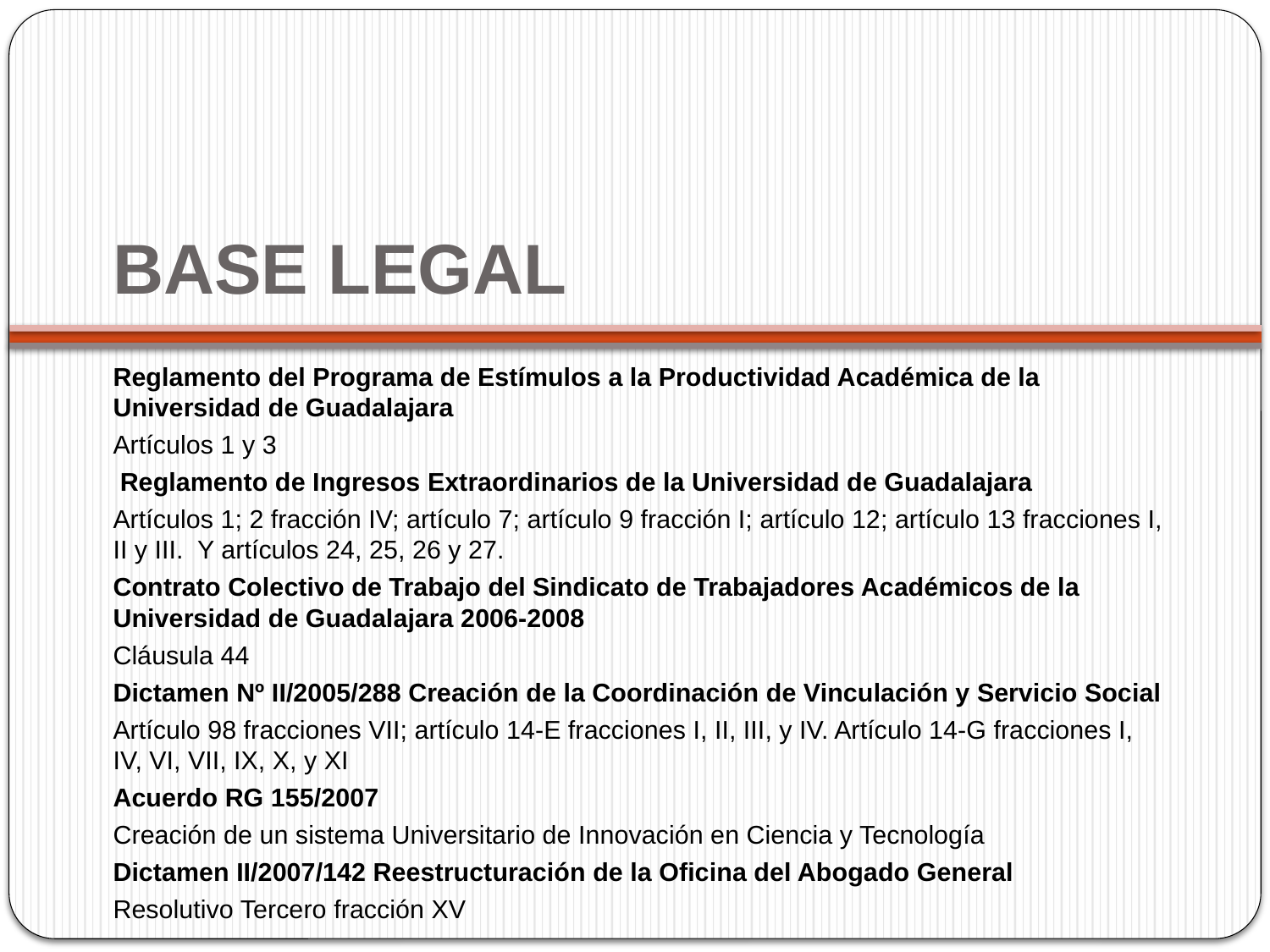

# BASE LEGAL
Reglamento del Programa de Estímulos a la Productividad Académica de la Universidad de Guadalajara
Artículos 1 y 3
 Reglamento de Ingresos Extraordinarios de la Universidad de Guadalajara
Artículos 1; 2 fracción IV; artículo 7; artículo 9 fracción I; artículo 12; artículo 13 fracciones I, II y III.  Y artículos 24, 25, 26 y 27.
Contrato Colectivo de Trabajo del Sindicato de Trabajadores Académicos de la Universidad de Guadalajara 2006-2008
Cláusula 44
Dictamen Nº II/2005/288 Creación de la Coordinación de Vinculación y Servicio Social
Artículo 98 fracciones VII; artículo 14-E fracciones I, II, III, y IV. Artículo 14-G fracciones I, IV, VI, VII, IX, X, y XI
Acuerdo RG 155/2007
Creación de un sistema Universitario de Innovación en Ciencia y Tecnología
Dictamen II/2007/142 Reestructuración de la Oficina del Abogado General
Resolutivo Tercero fracción XV